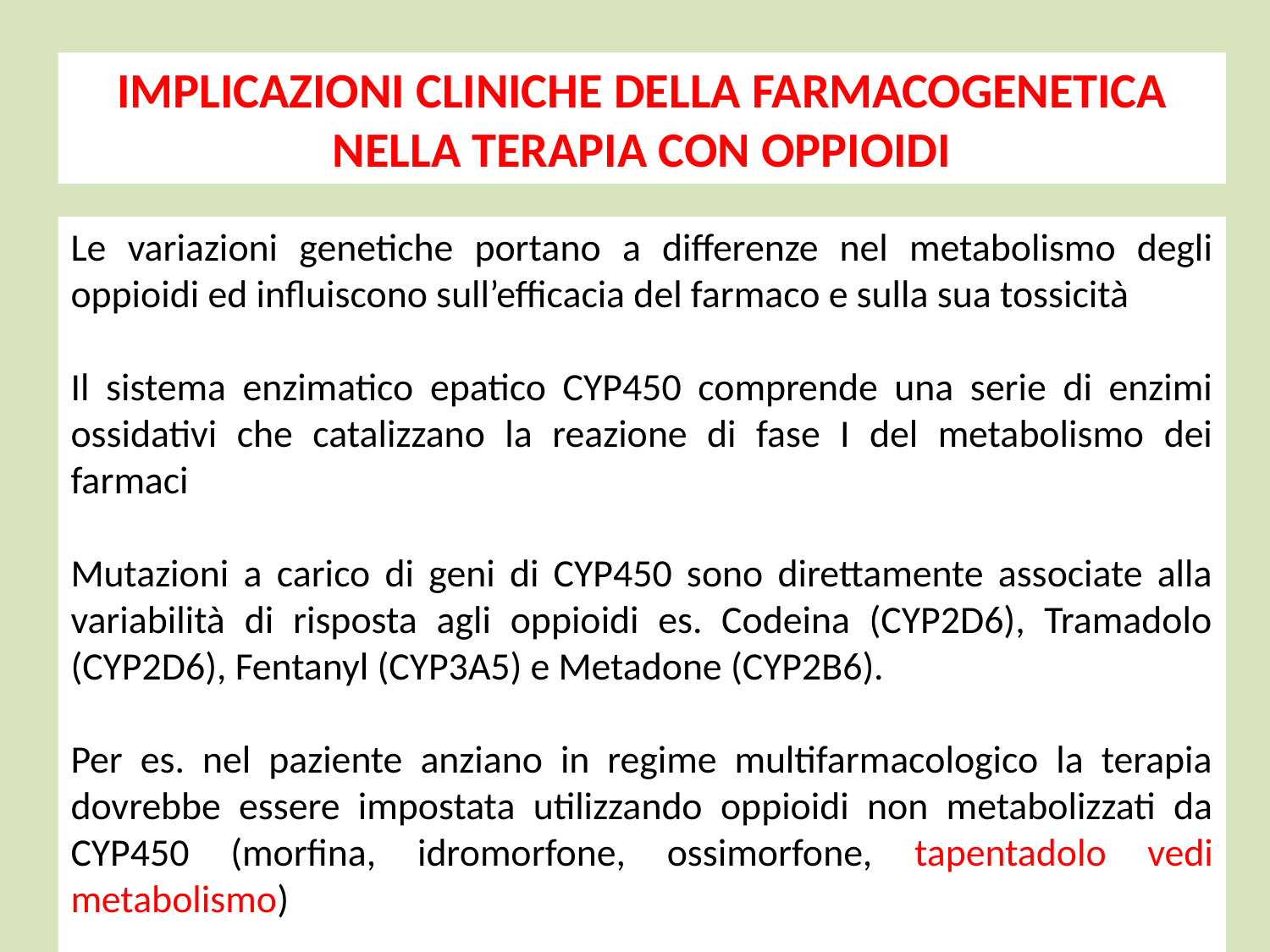

IMPLICAZIONI CLINICHE DELLA FARMACOGENETICA NELLA TERAPIA CON OPPIOIDI
Le variazioni genetiche portano a differenze nel metabolismo degli oppioidi ed influiscono sull’efficacia del farmaco e sulla sua tossicità

Il sistema enzimatico epatico CYP450 comprende una serie di enzimi ossidativi che catalizzano la reazione di fase I del metabolismo dei farmaci

Mutazioni a carico di geni di CYP450 sono direttamente associate alla variabilità di risposta agli oppioidi es. Codeina (CYP2D6), Tramadolo (CYP2D6), Fentanyl (CYP3A5) e Metadone (CYP2B6).

Per es. nel paziente anziano in regime multifarmacologico la terapia dovrebbe essere impostata utilizzando oppioidi non metabolizzati da CYP450 (morfina, idromorfone, ossimorfone, tapentadolo vedi metabolismo)